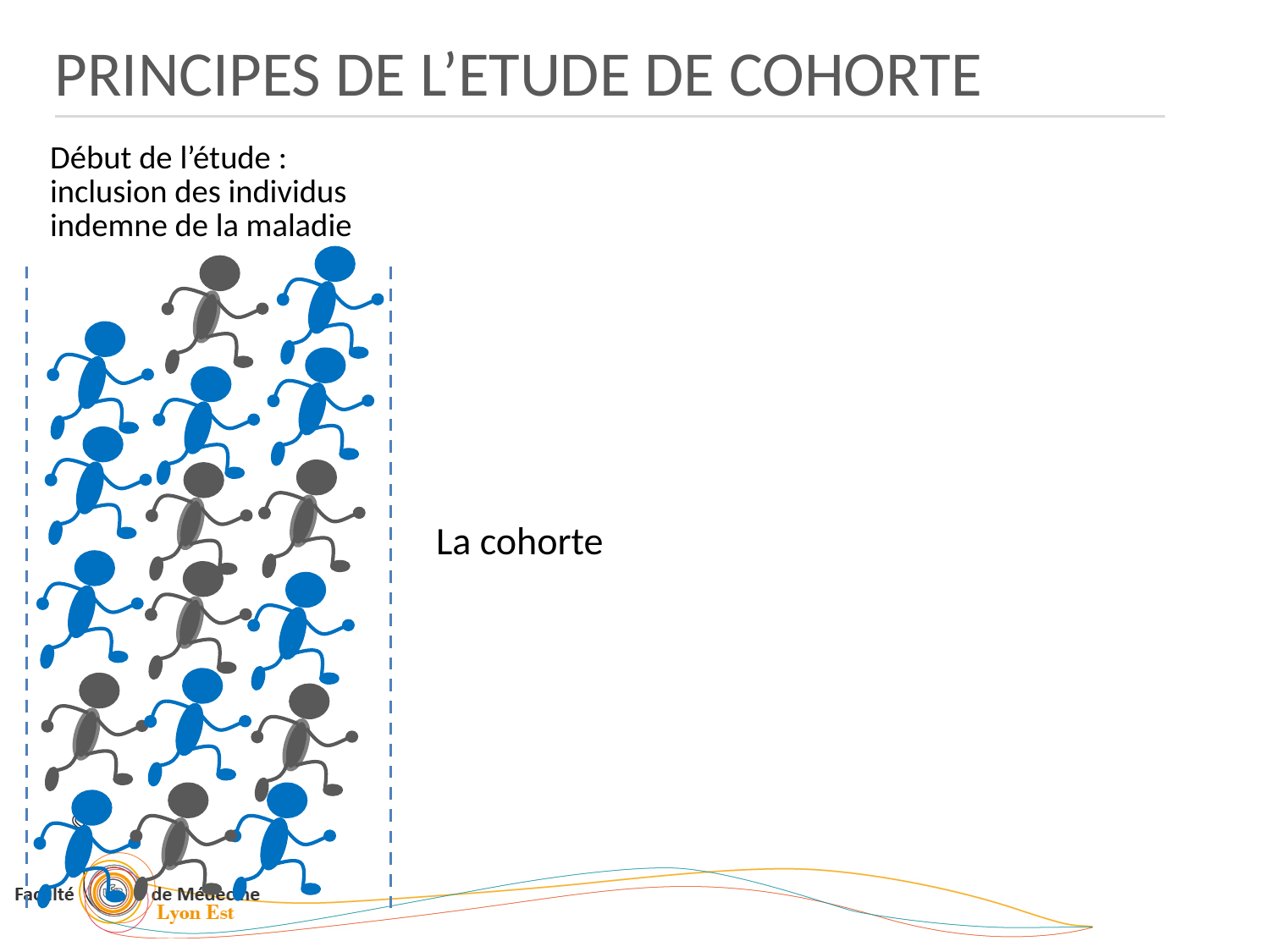

PRINCIPES DE L’ETUDE DE COHORTE
Début de l’étude : inclusion des individus indemne de la maladie

La cohorte